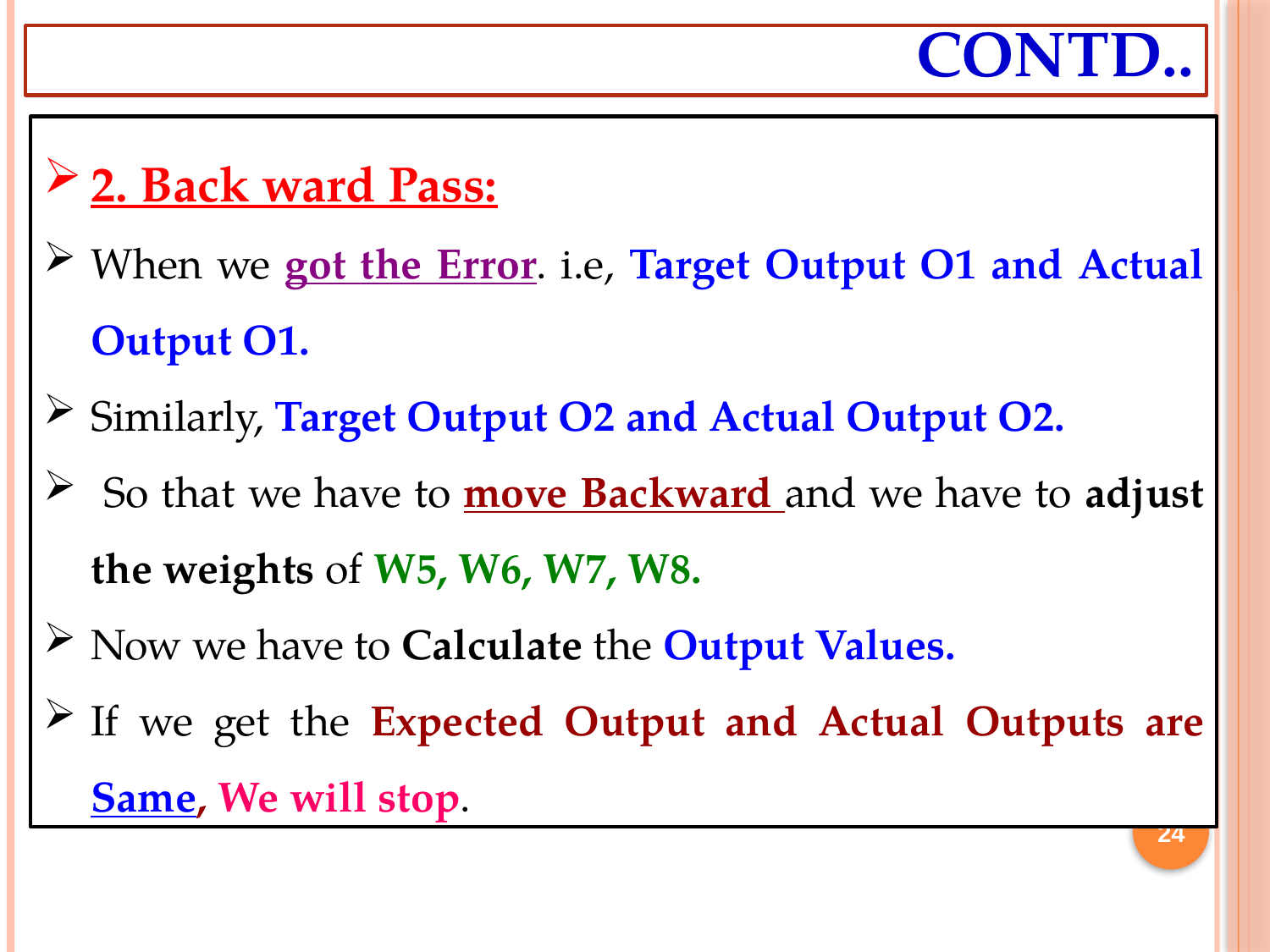

# Contd..
2. Back ward Pass:
When we got the Error. i.e, Target Output O1 and Actual Output O1.
Similarly, Target Output O2 and Actual Output O2.
 So that we have to move Backward and we have to adjust the weights of W5, W6, W7, W8.
Now we have to Calculate the Output Values.
If we get the Expected Output and Actual Outputs are Same, We will stop.
24